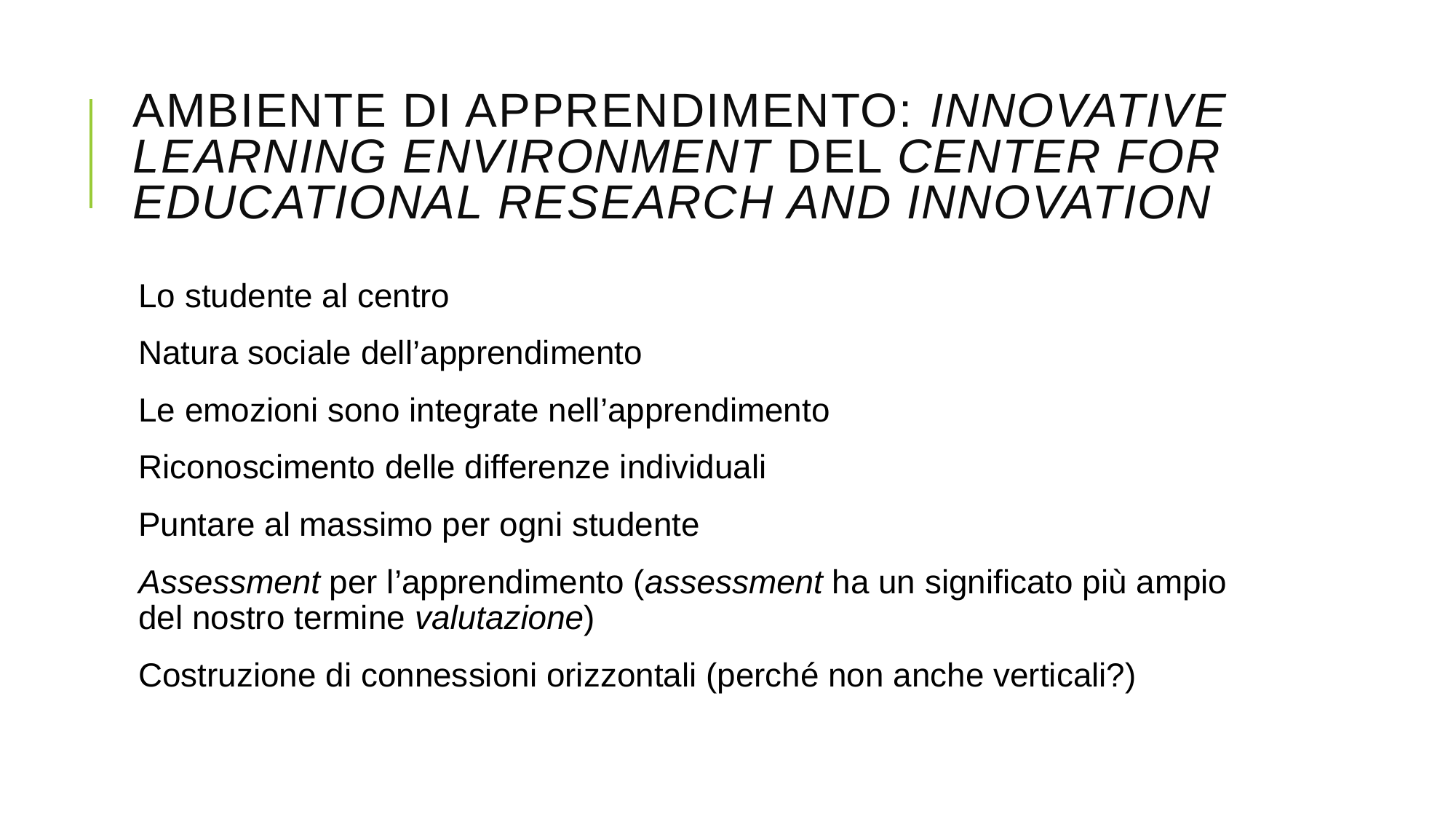

# Ambiente di apprendimento: innovative learning environment del center for educational Research and innovation
Lo studente al centro
Natura sociale dell’apprendimento
Le emozioni sono integrate nell’apprendimento
Riconoscimento delle differenze individuali
Puntare al massimo per ogni studente
Assessment per l’apprendimento (assessment ha un significato più ampio del nostro termine valutazione)
Costruzione di connessioni orizzontali (perché non anche verticali?)